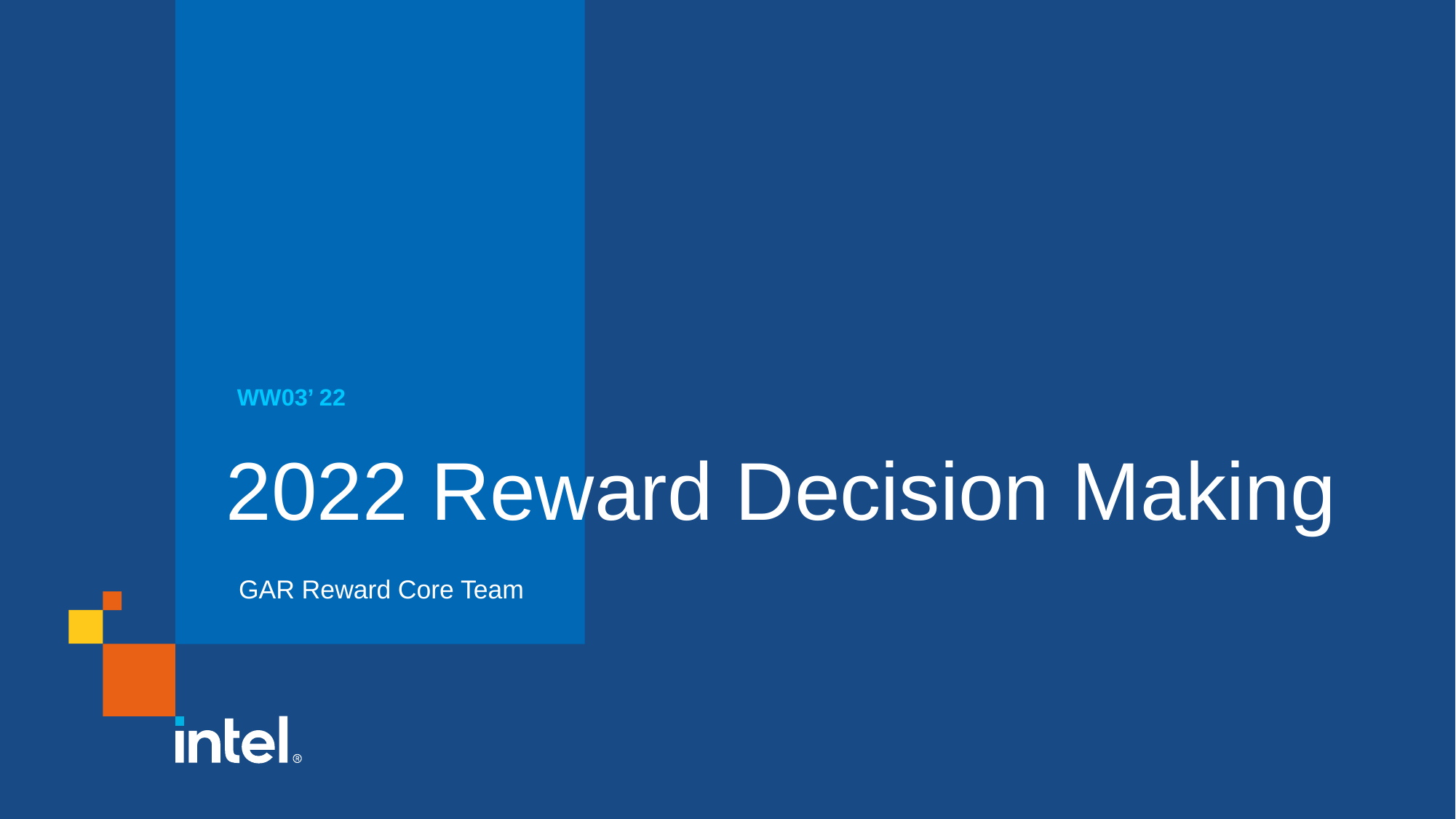

WW03’ 22
# 2022 Reward Decision Making
GAR Reward Core Team